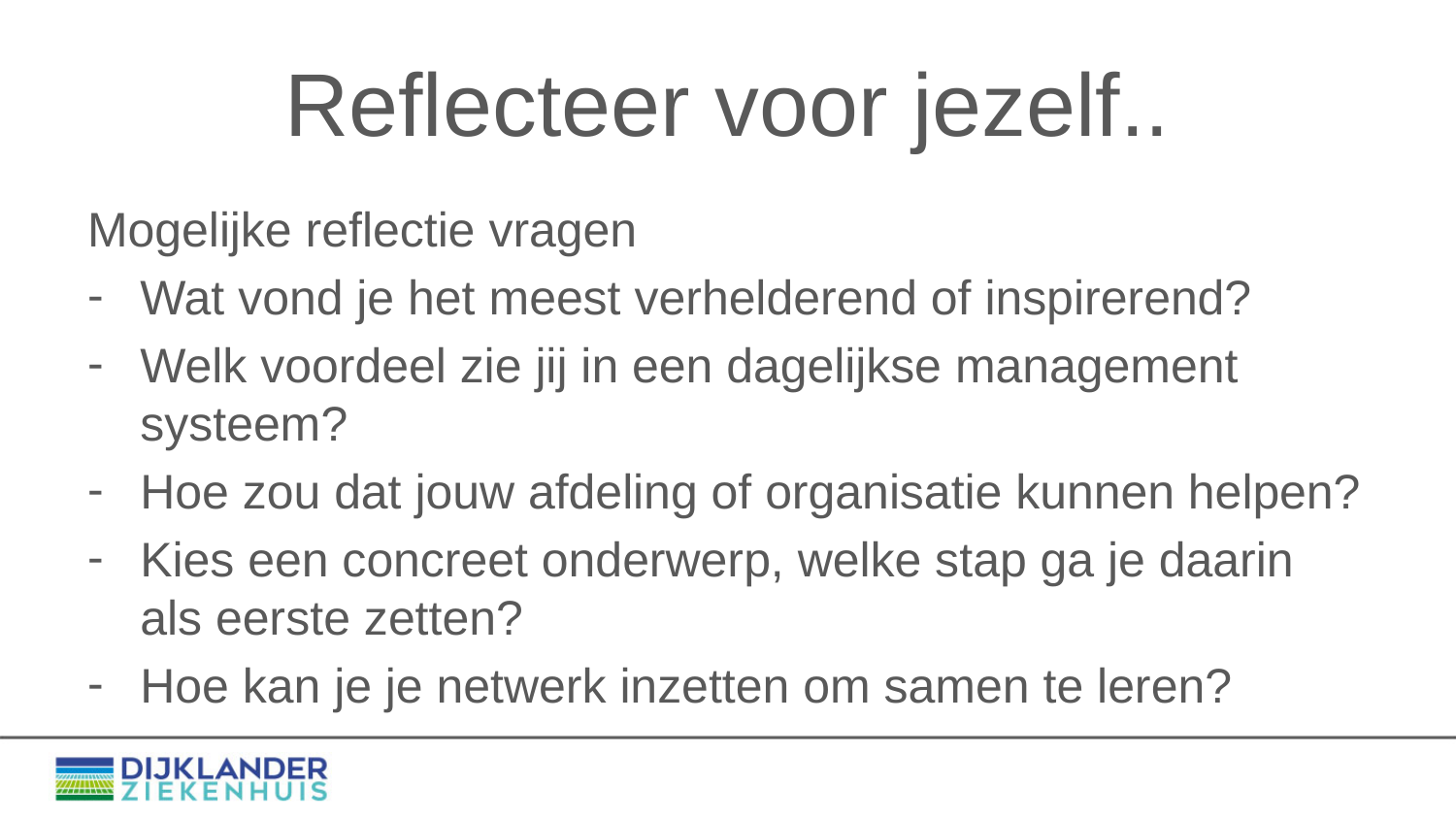

# Reflecteer voor jezelf..
Mogelijke reflectie vragen
Wat vond je het meest verhelderend of inspirerend?
Welk voordeel zie jij in een dagelijkse management systeem?
Hoe zou dat jouw afdeling of organisatie kunnen helpen?
Kies een concreet onderwerp, welke stap ga je daarin als eerste zetten?
Hoe kan je je netwerk inzetten om samen te leren?